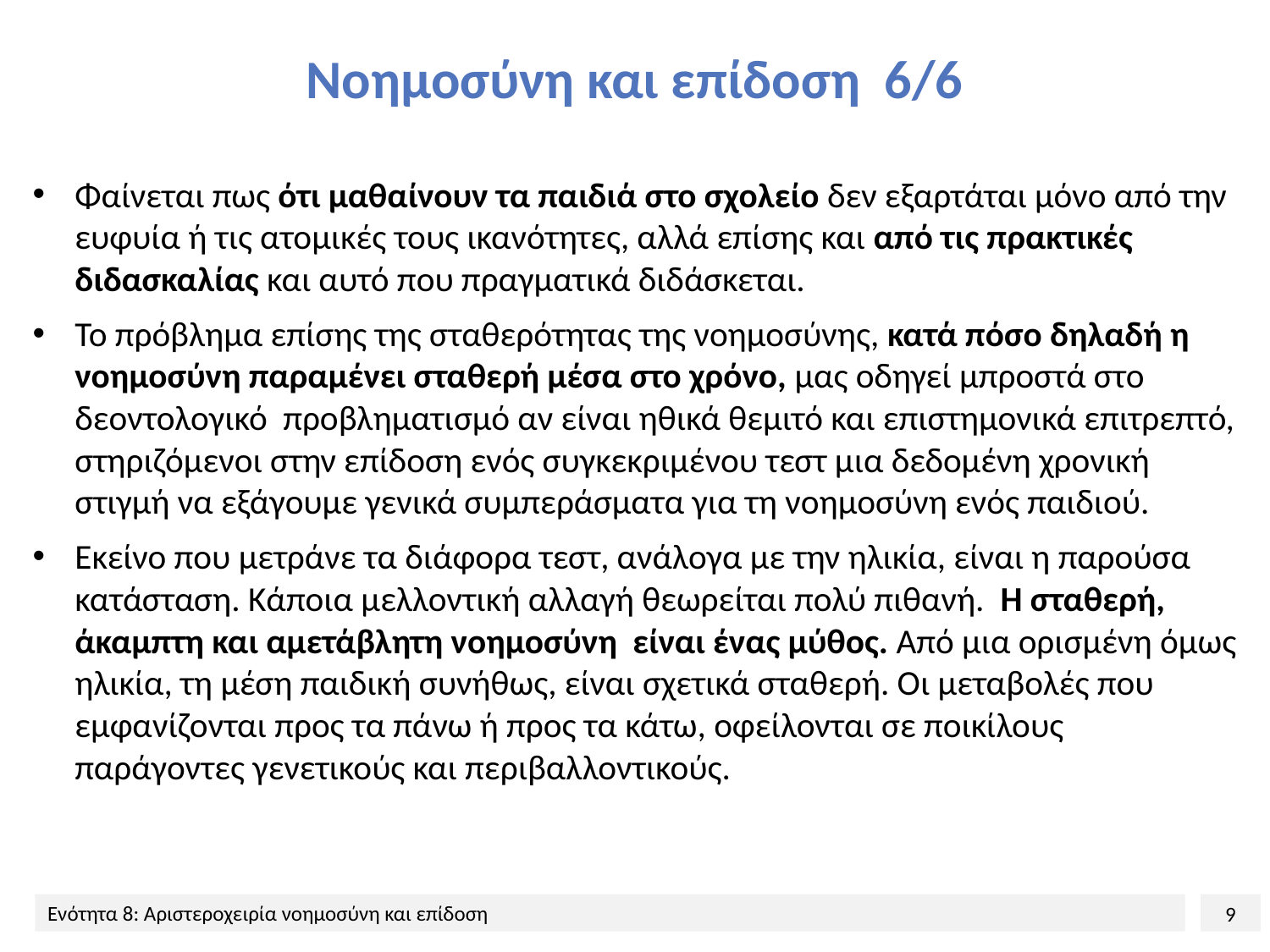

# Νοημοσύνη και επίδοση  6/6
Φαίνεται πως ότι μαθαίνουν τα παιδιά στο σχολείο δεν εξαρτάται μόνο από την ευφυία ή τις ατομικές τους ικανότητες, αλλά επίσης και από τις πρακτικές διδασκαλίας και αυτό που πραγματικά διδάσκεται.
Το πρόβλημα επίσης της σταθερότητας της νοημοσύνης, κατά πόσο δηλαδή η νοημοσύνη παραμένει σταθερή μέσα στο χρόνο, μας οδηγεί μπροστά στο δεοντολογικό  προβληματισμό αν είναι ηθικά θεμιτό και επιστημονικά επιτρεπτό, στηριζόμενοι στην επίδοση ενός συγκεκριμένου τεστ μια δεδομένη χρονική στιγμή να εξάγουμε γενικά συμπεράσματα για τη νοημοσύνη ενός παιδιού.
Εκείνο που μετράνε τα διάφορα τεστ, ανάλογα με την ηλικία, είναι η παρούσα κατάσταση. Κάποια μελλοντική αλλαγή θεωρείται πολύ πιθανή.  Η σταθερή, άκαμπτη και αμετάβλητη νοημοσύνη  είναι ένας μύθος. Από μια ορισμένη όμως ηλικία, τη μέση παιδική συνήθως, είναι σχετικά σταθερή. Οι μεταβολές που εμφανίζονται προς τα πάνω ή προς τα κάτω, οφείλονται σε ποικίλους παράγοντες γενετικούς και περιβαλλοντικούς.